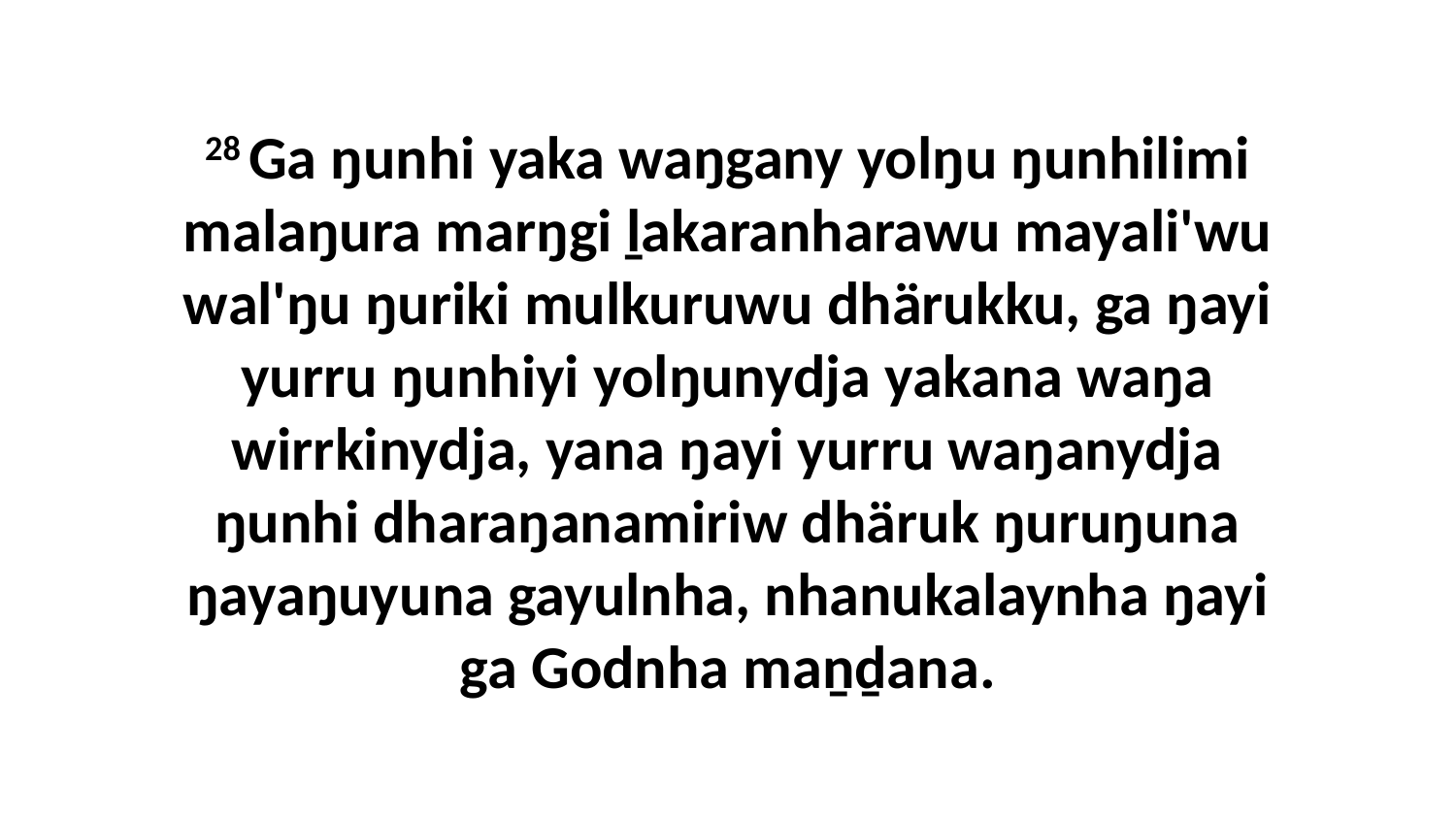

28 Ga ŋunhi yaka waŋgany yolŋu ŋunhilimi malaŋura marŋgi ḻakaranharawu mayali'wu wal'ŋu ŋuriki mulkuruwu dhärukku, ga ŋayi yurru ŋunhiyi yolŋunydja yakana waŋa wirrkinydja, yana ŋayi yurru waŋanydja ŋunhi dharaŋanamiriw dhäruk ŋuruŋuna ŋayaŋuyuna gayulnha, nhanukalaynha ŋayi ga Godnha maṉḏana.